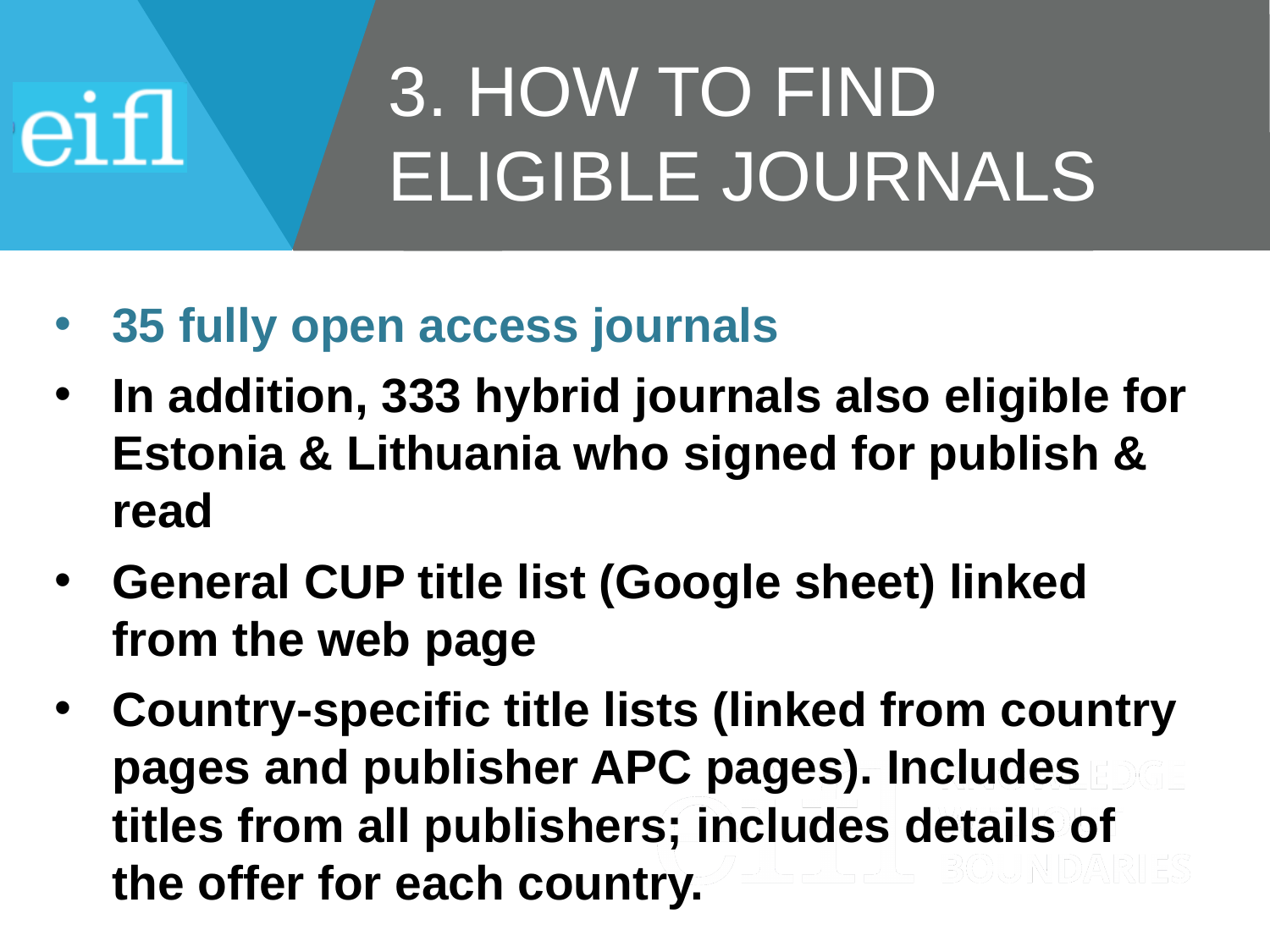

# 3. How to find eligible journals
35 fully open access journals
In addition, 333 hybrid journals also eligible for Estonia & Lithuania who signed for publish & read
General CUP title list (Google sheet) linked from the web page
Country-specific title lists (linked from country pages and publisher APC pages). Includes titles from all publishers; includes details of the offer for each country.